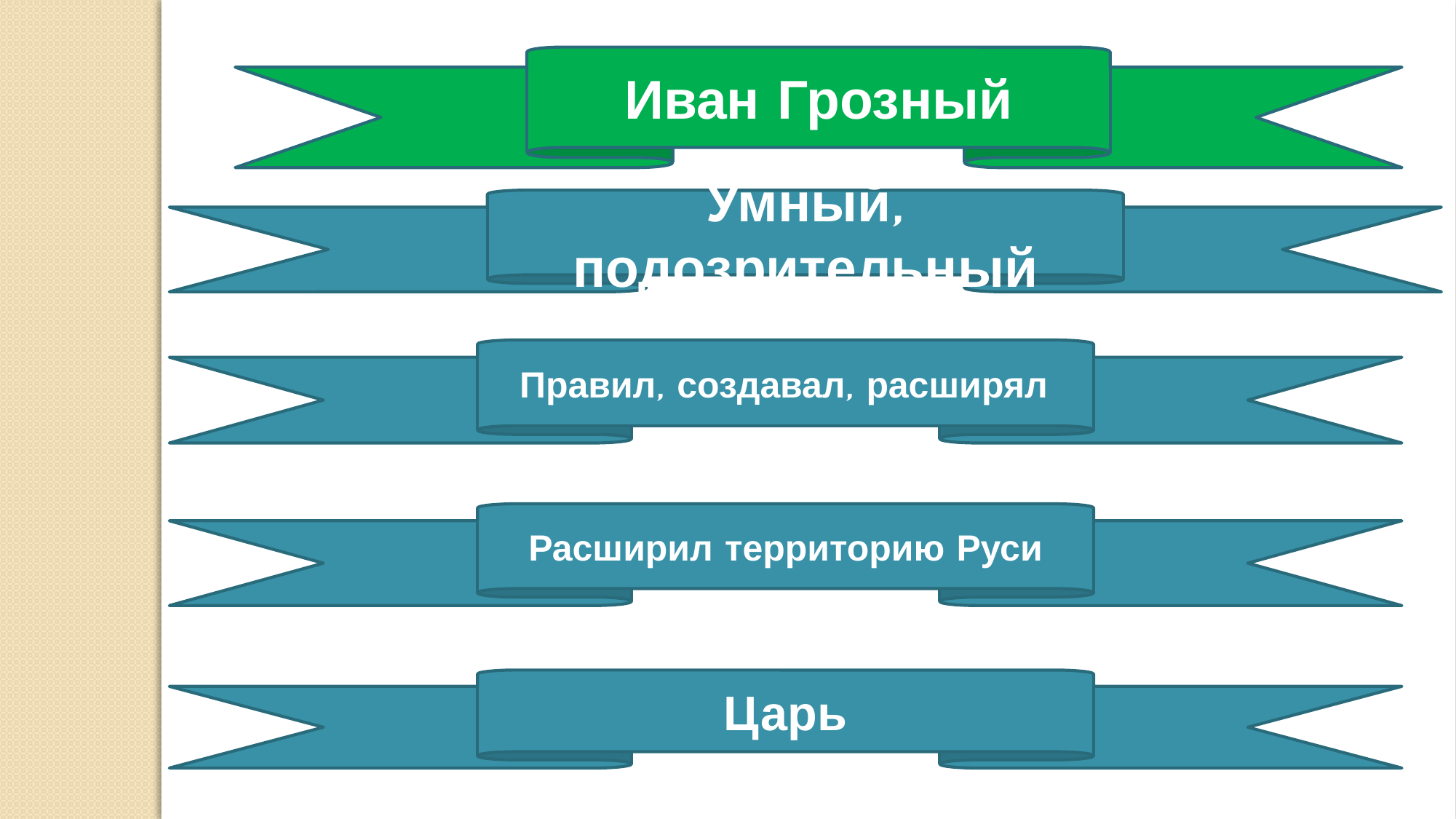

|  |
| --- |
|  |
|  |
|  |
|  |
Иван Грозный
Умный, подозрительный
 Правил, создавал, расширял
Расширил территорию Руси
Царь